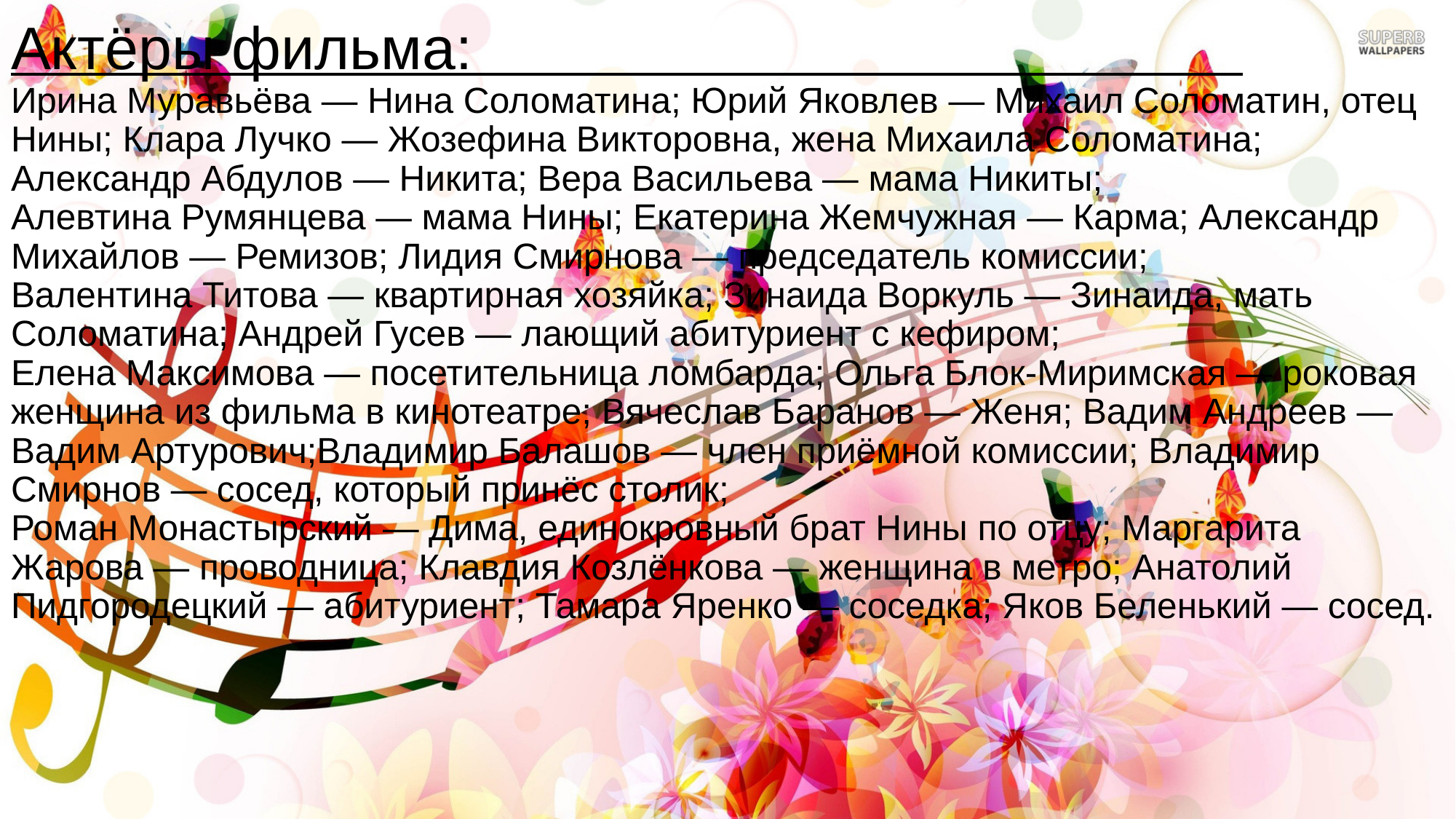

# Актёры фильма: Ирина Муравьёва — Нина Соломатина; Юрий Яковлев — Михаил Соломатин, отец Нины; Клара Лучко — Жозефина Викторовна, жена Михаила Соломатина; Александр Абдулов — Никита; Вера Васильева — мама Никиты; Алевтина Румянцева — мама Нины; Екатерина Жемчужная — Карма; Александр Михайлов — Ремизов; Лидия Смирнова — председатель комиссии; Валентина Титова — квартирная хозяйка; Зинаида Воркуль — Зинаида, мать Соломатина; Андрей Гусев — лающий абитуриент с кефиром; Елена Максимова — посетительница ломбарда; Ольга Блок-Миримская — роковая женщина из фильма в кинотеатре; Вячеслав Баранов — Женя; Вадим Андреев — Вадим Артурович;Владимир Балашов — член приёмной комиссии; Владимир Смирнов — сосед, который принёс столик; Роман Монастырский — Дима, единокровный брат Нины по отцу; Маргарита Жарова — проводница; Клавдия Козлёнкова — женщина в метро; Анатолий Пидгородецкий — абитуриент; Тамара Яренко — соседка; Яков Беленький — сосед.